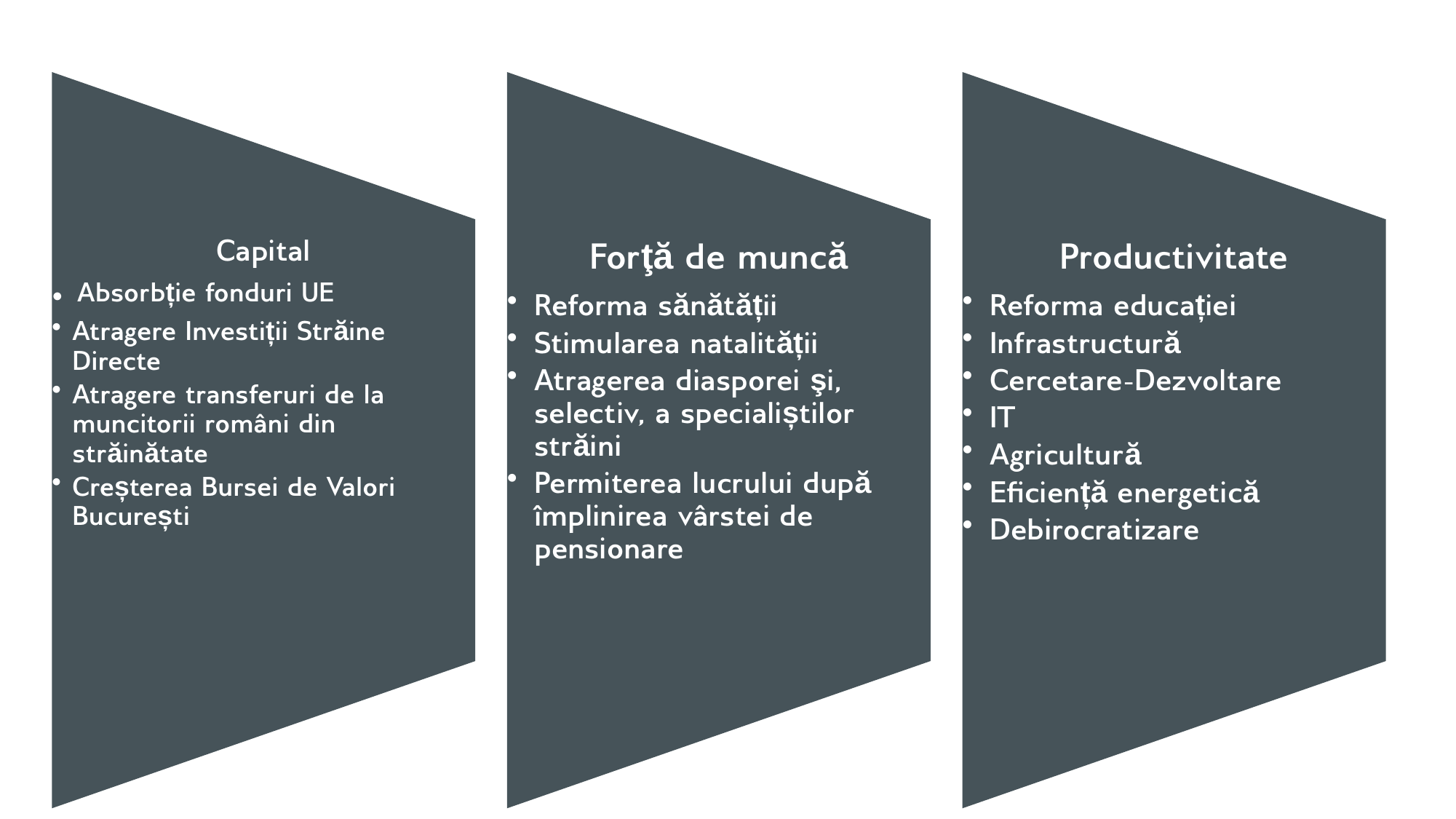

Capital
●  Absorbție fonduri UE
Atragere Investiții Străine Directe
Atragere transferuri de la muncitorii români din străinătate
Creșterea Bursei de Valori București
Forţă de muncă
Reforma sănătății
Stimularea natalității
Atragerea diasporei şi, selectiv, a specialiștilor străini
Permiterea lucrului după împlinirea vârstei de pensionare
Productivitate
Reforma educației
Infrastructură
Cercetare-Dezvoltare
IT
Agricultură
Eficiență energetică
Debirocratizare
# MEGA - PROBLEMA ROMÂNIEI (2)